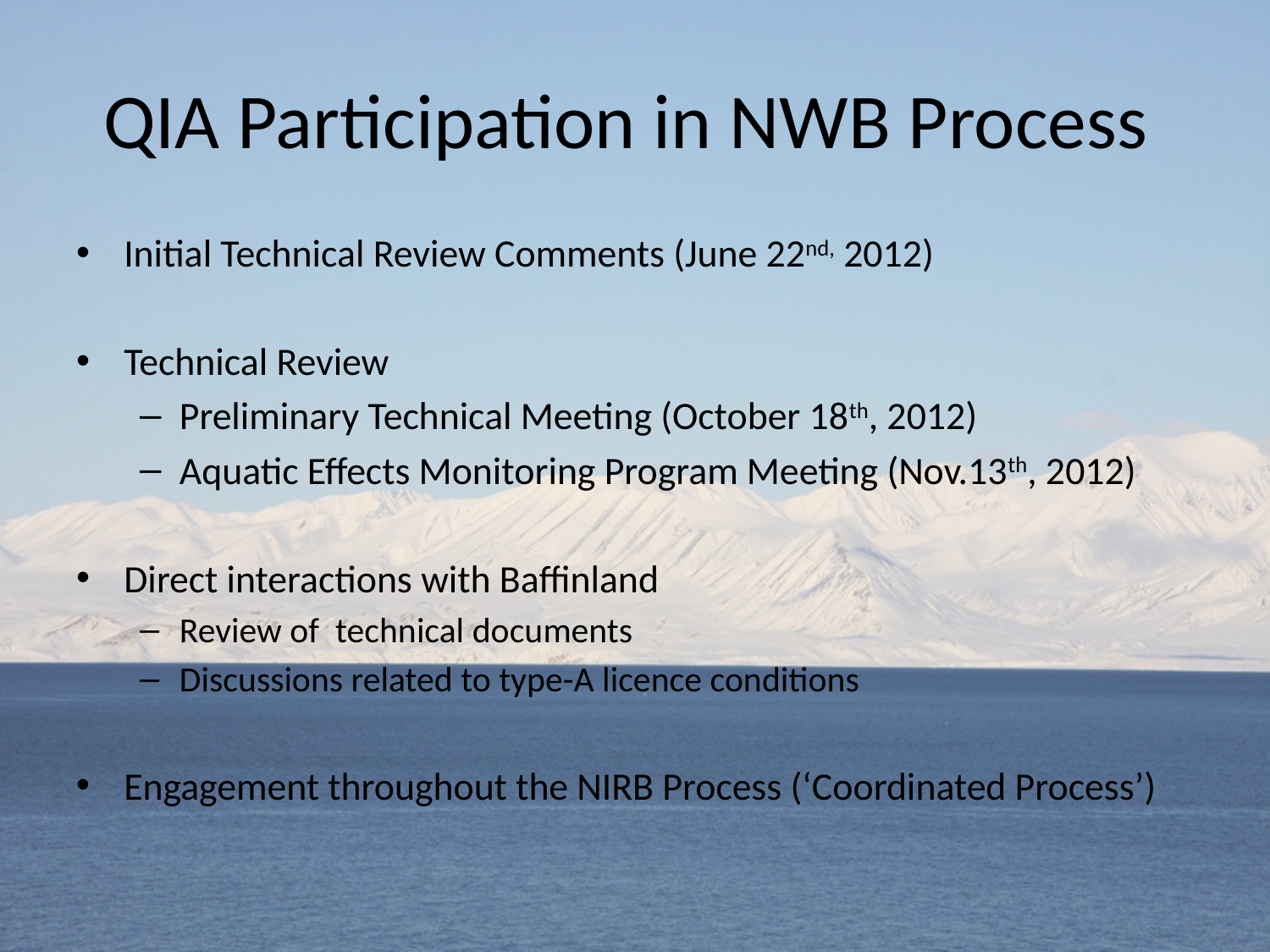

# QIA Participation in NWB Process
Initial Technical Review Comments (June 22nd, 2012)

Technical Review
Preliminary Technical Meeting (October 18th, 2012)
Aquatic Effects Monitoring Program Meeting (Nov.13th, 2012)

Direct interactions with Baffinland
Review of  technical documents
Discussions related to type-A licence conditions

Engagement throughout the NIRB Process (‘Coordinated Process’)